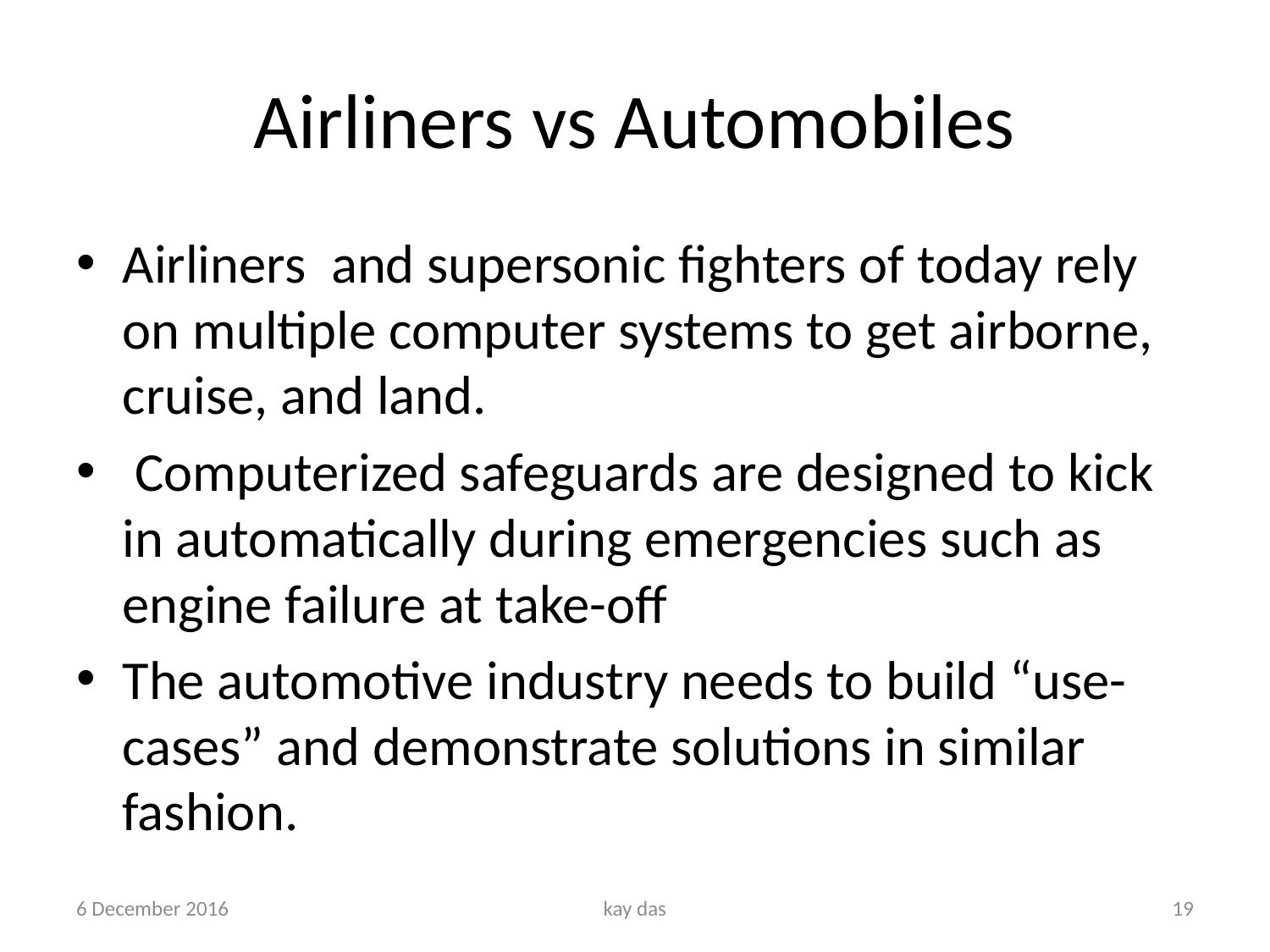

# Airliners vs Automobiles
Airliners  and supersonic fighters of today rely on multiple computer systems to get airborne, cruise, and land.
 Computerized safeguards are designed to kick in automatically during emergencies such as engine failure at take-off
The automotive industry needs to build “use-cases” and demonstrate solutions in similar fashion.
6 December 2016
kay das
19